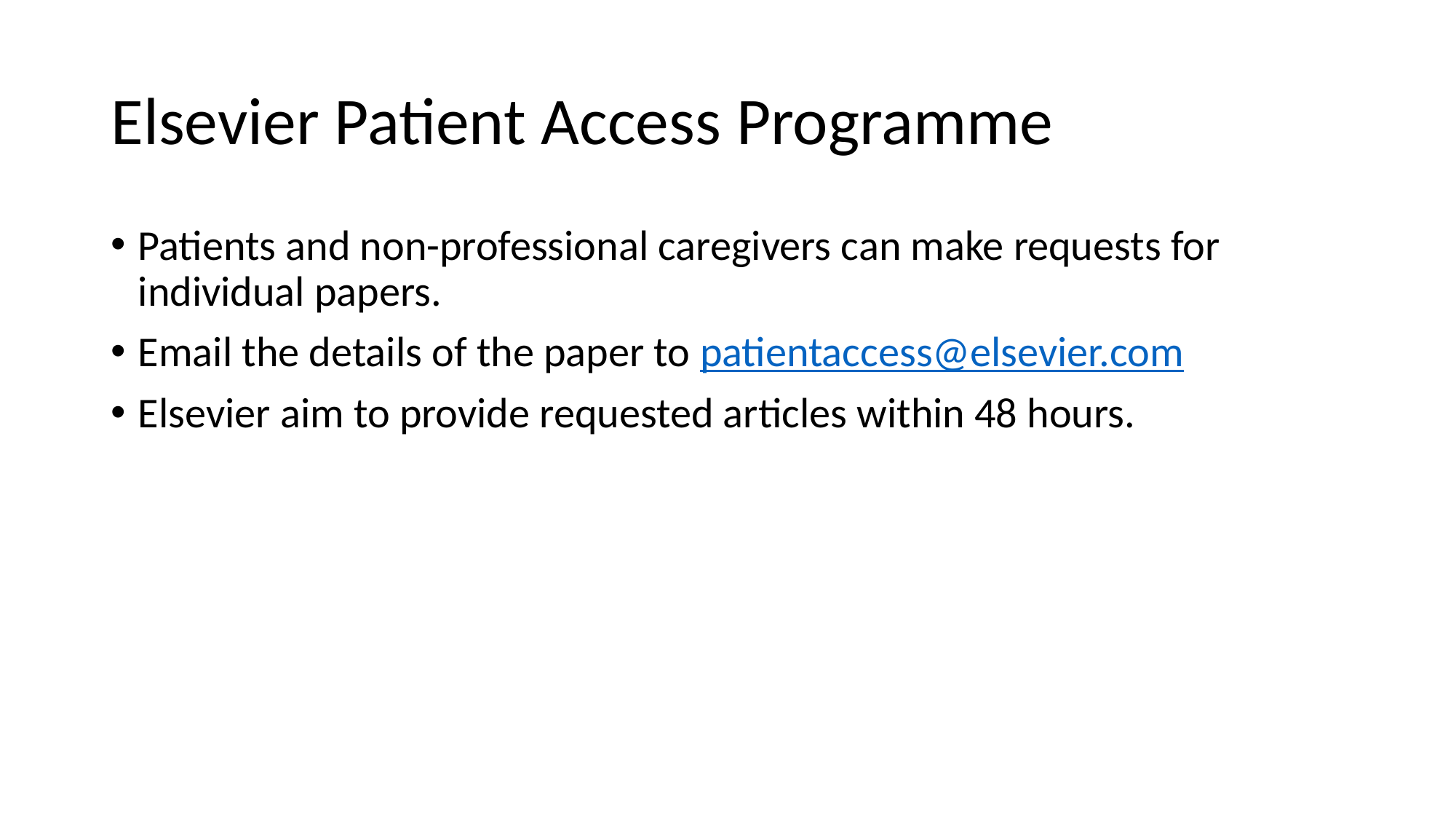

# Elsevier Patient Access Programme
Patients and non-professional caregivers can make requests for individual papers.
Email the details of the paper to patientaccess@elsevier.com
Elsevier aim to provide requested articles within 48 hours.